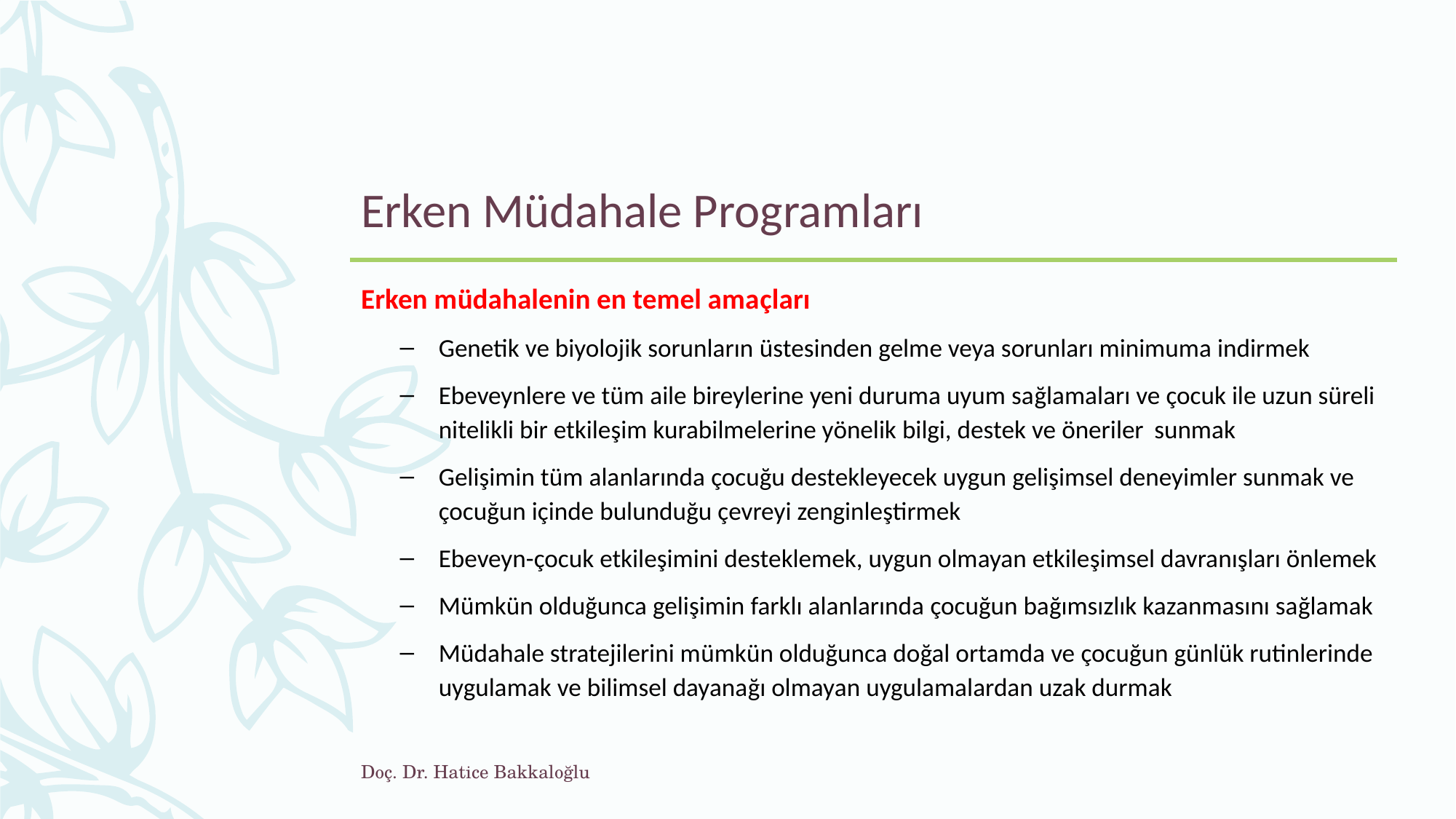

# Erken Müdahale Programları
Erken müdahalenin en temel amaçları
Genetik ve biyolojik sorunların üstesinden gelme veya sorunları minimuma indirmek
Ebeveynlere ve tüm aile bireylerine yeni duruma uyum sağlamaları ve çocuk ile uzun süreli nitelikli bir etkileşim kurabilmelerine yönelik bilgi, destek ve öneriler  sunmak
Gelişimin tüm alanlarında çocuğu destekleyecek uygun gelişimsel deneyimler sunmak ve çocuğun içinde bulunduğu çevreyi zenginleştirmek
Ebeveyn-çocuk etkileşimini desteklemek, uygun olmayan etkileşimsel davranışları önlemek
Mümkün olduğunca gelişimin farklı alanlarında çocuğun bağımsızlık kazanmasını sağlamak
Müdahale stratejilerini mümkün olduğunca doğal ortamda ve çocuğun günlük rutinlerinde uygulamak ve bilimsel dayanağı olmayan uygulamalardan uzak durmak
Doç. Dr. Hatice Bakkaloğlu